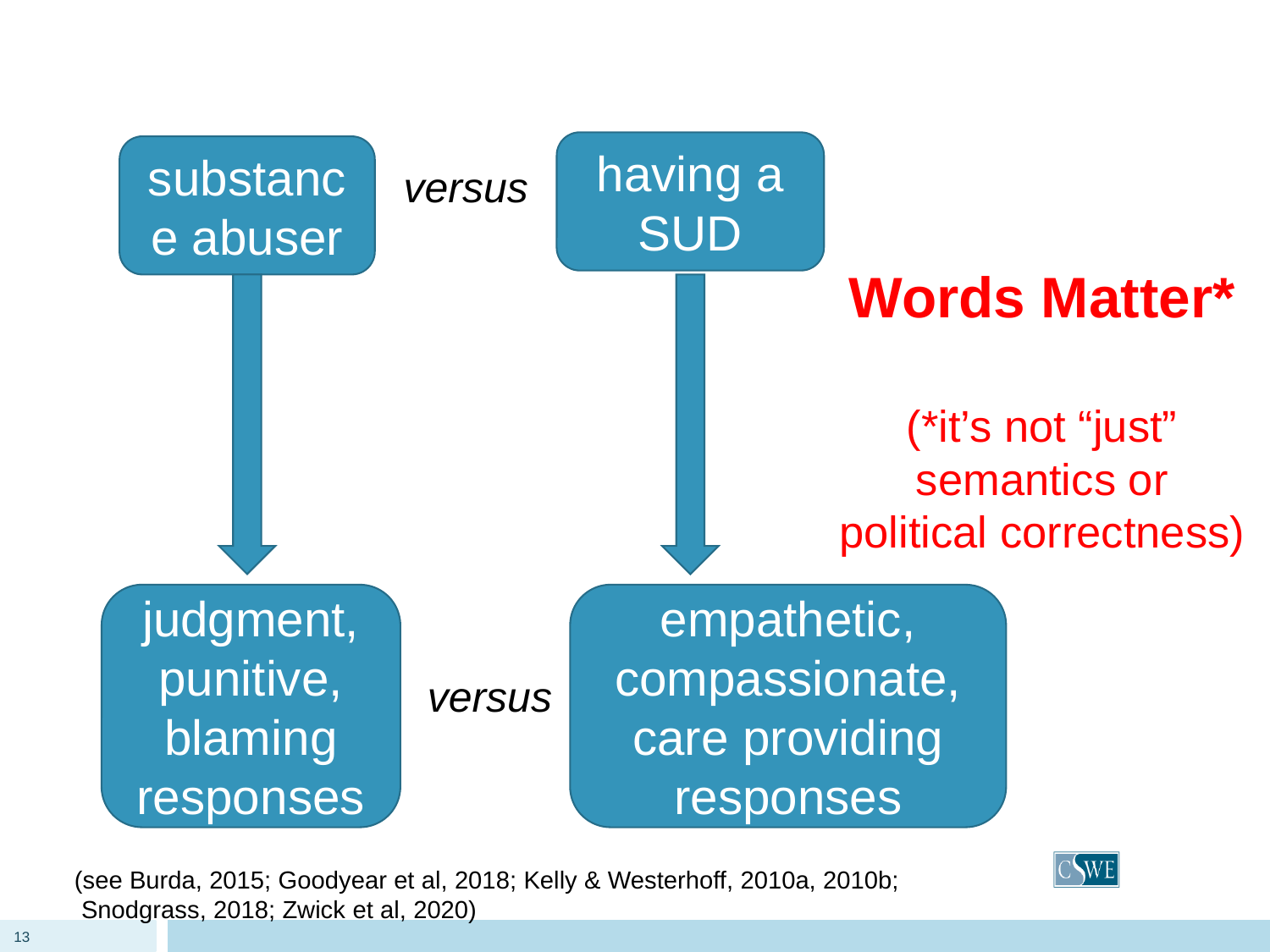

having a SUD
substance abuser
versus
# Words Matter* (*it’s not “just” semantics or political correctness)

judgment, punitive, blaming responses
empathetic, compassionate, care providing responses
versus
(see Burda, 2015; Goodyear et al, 2018; Kelly & Westerhoff, 2010a, 2010b;
 Snodgrass, 2018; Zwick et al, 2020)
13